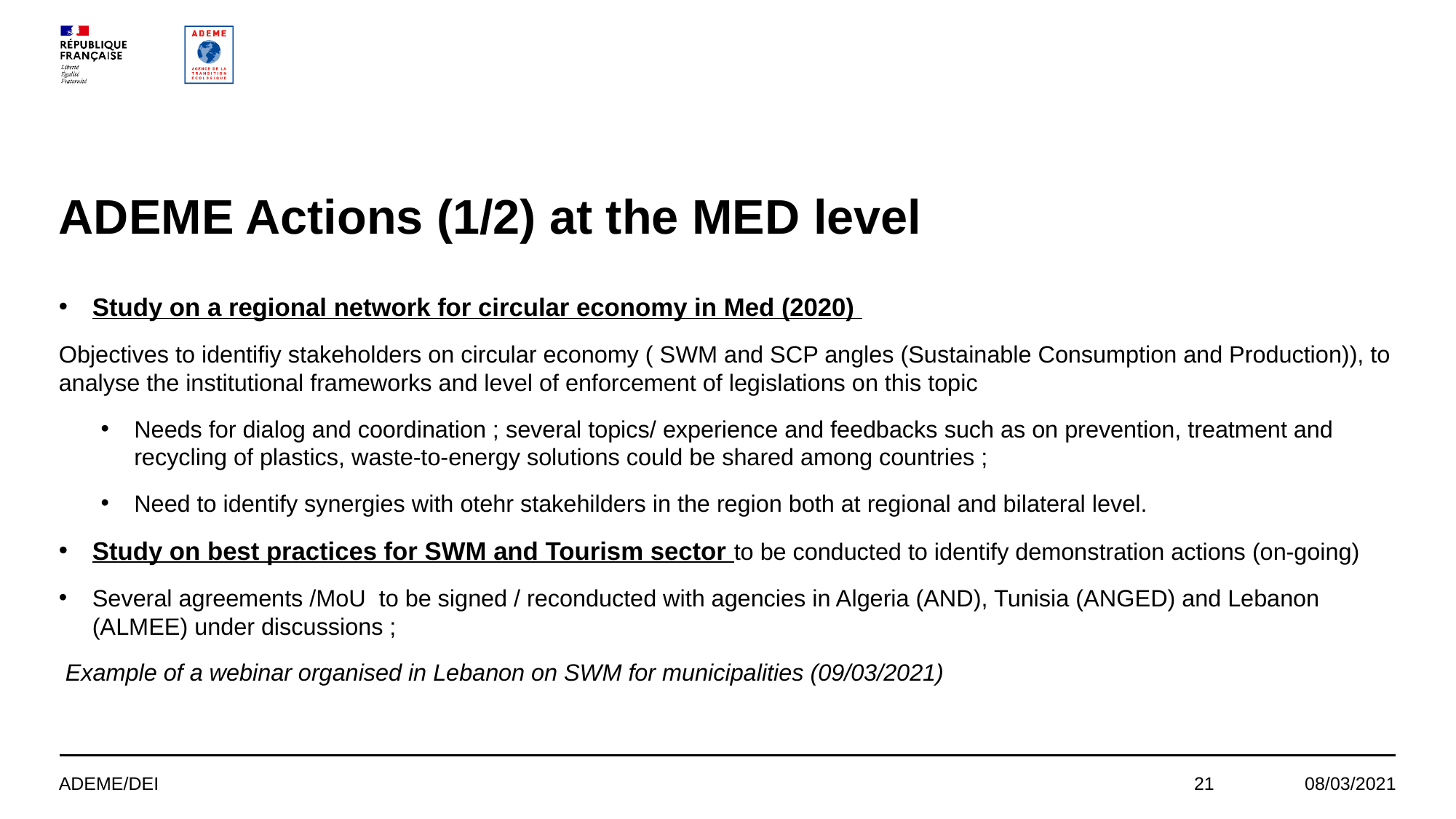

# ADEME Actions (1/2) at the MED level
Study on a regional network for circular economy in Med (2020)
Objectives to identifiy stakeholders on circular economy ( SWM and SCP angles (Sustainable Consumption and Production)), to analyse the institutional frameworks and level of enforcement of legislations on this topic
Needs for dialog and coordination ; several topics/ experience and feedbacks such as on prevention, treatment and recycling of plastics, waste-to-energy solutions could be shared among countries ;
Need to identify synergies with otehr stakehilders in the region both at regional and bilateral level.
Study on best practices for SWM and Tourism sector to be conducted to identify demonstration actions (on-going)
Several agreements /MoU  to be signed / reconducted with agencies in Algeria (AND), Tunisia (ANGED) and Lebanon (ALMEE) under discussions ;
 Example of a webinar organised in Lebanon on SWM for municipalities (09/03/2021)
ADEME/DEI
21
08/03/2021